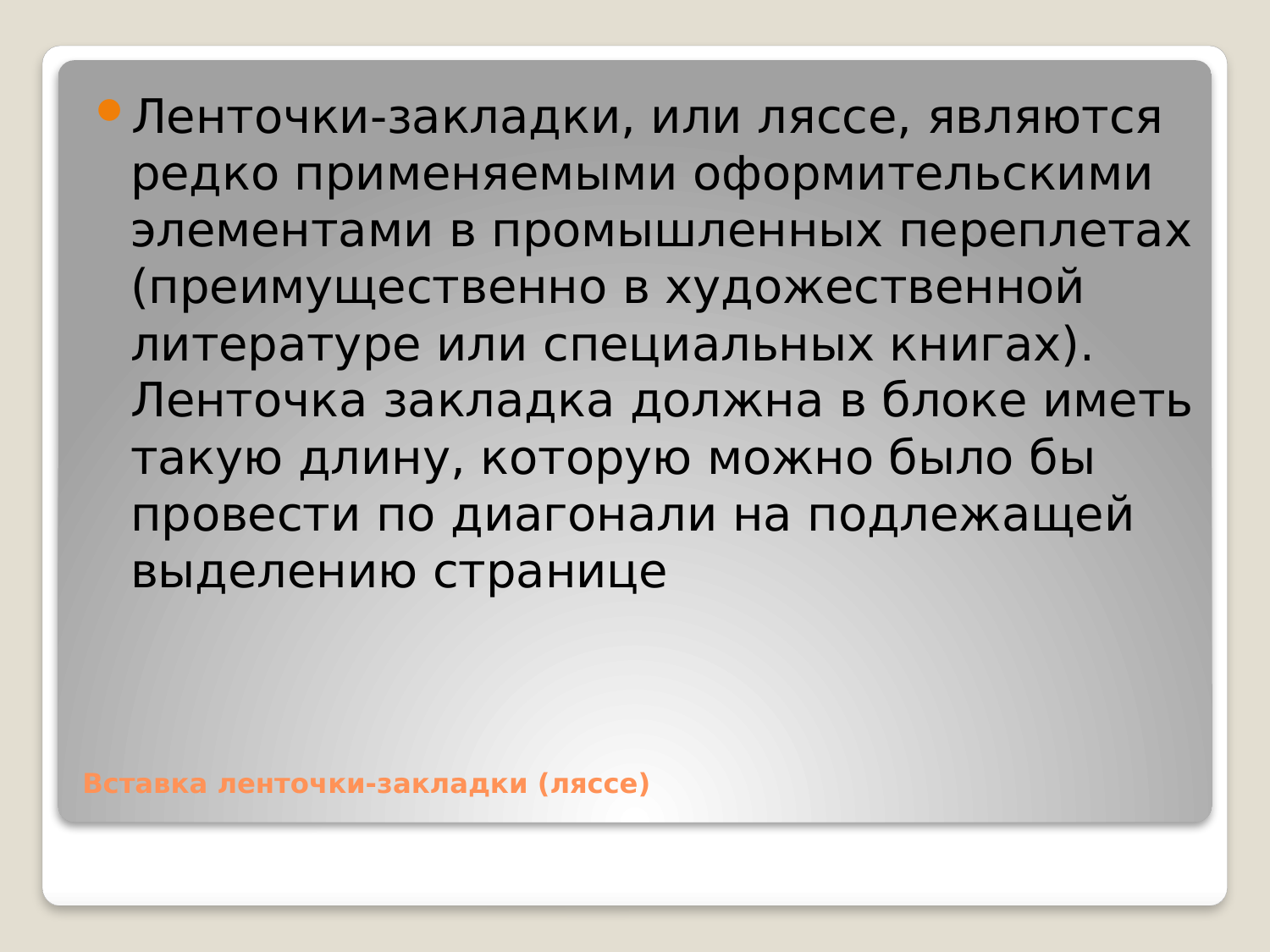

Ленточки-закладки, или ляссе, являются редко применяемыми оформительскими элементами в промышленных переплетах (преимущественно в художественной литературе или специальных книгах). Ленточка закладка должна в блоке иметь такую длину, которую можно было бы провести по диагонали на подлежащей выделению странице

# Вставка ленточки-закладки (ляссе)